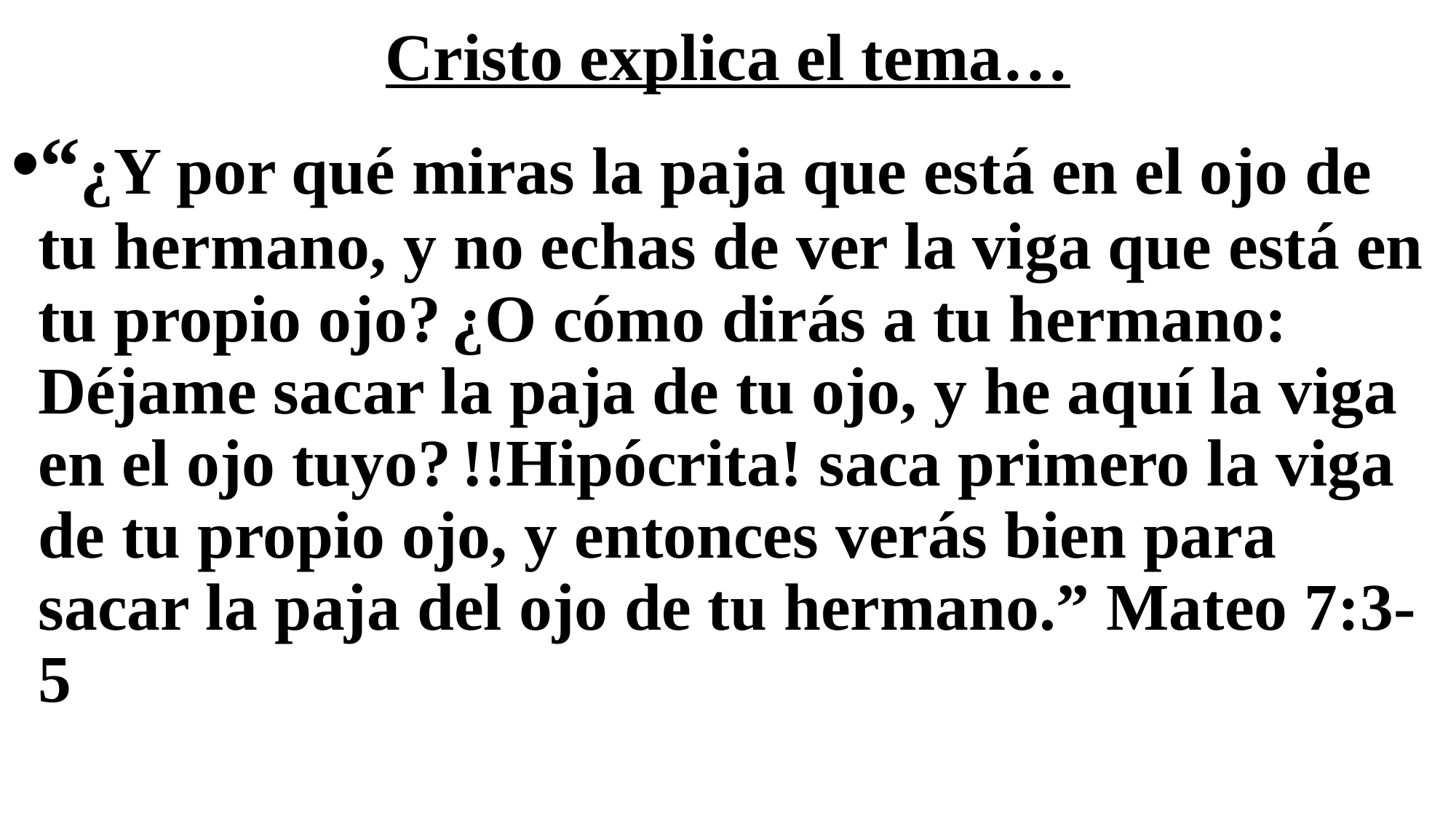

# Cristo explica el tema…
“¿Y por qué miras la paja que está en el ojo de tu hermano, y no echas de ver la viga que está en tu propio ojo? ¿O cómo dirás a tu hermano: Déjame sacar la paja de tu ojo, y he aquí la viga en el ojo tuyo? !!Hipócrita! saca primero la viga de tu propio ojo, y entonces verás bien para sacar la paja del ojo de tu hermano.” Mateo 7:3-5